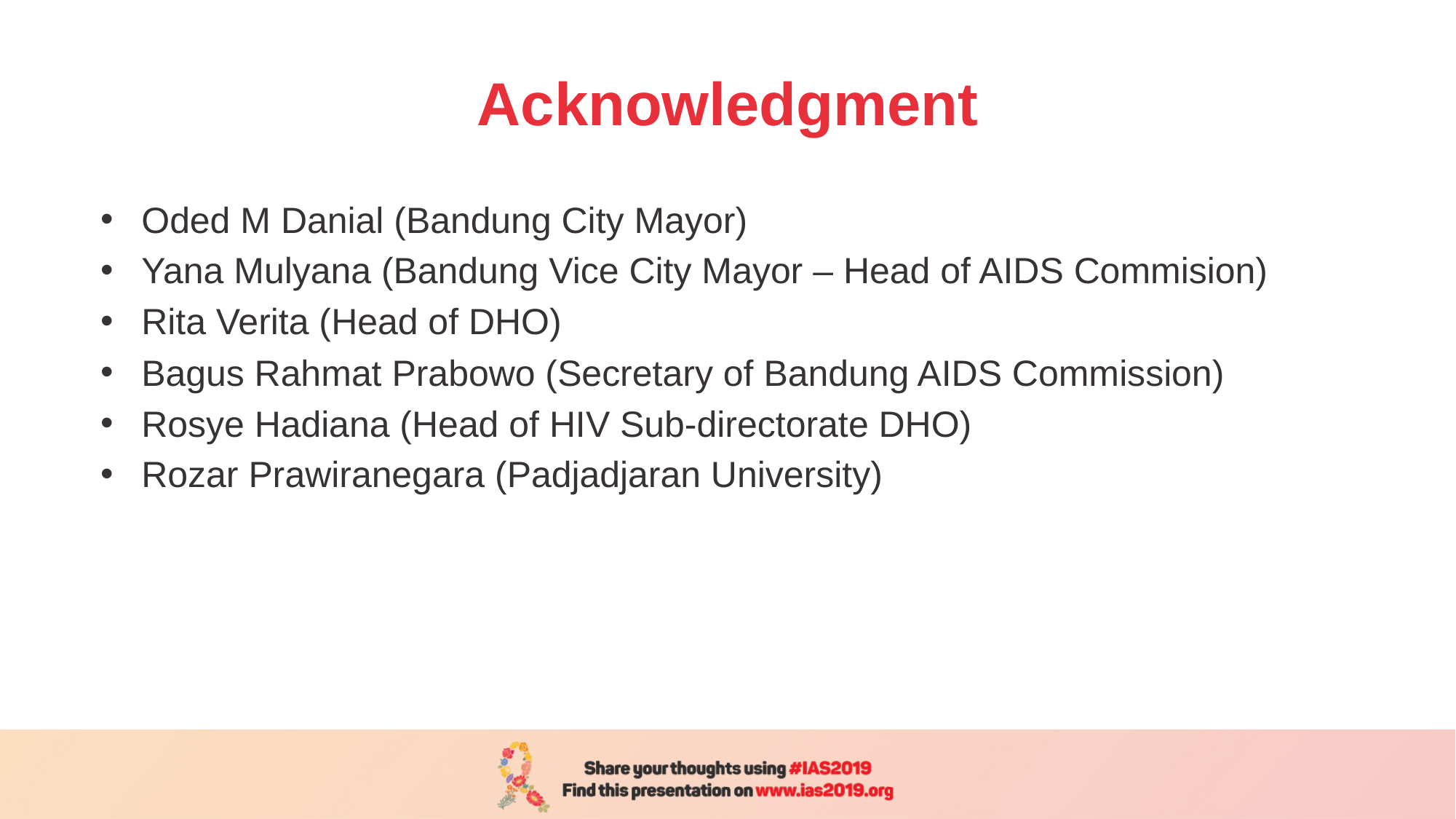

# Acknowledgment
Oded M Danial (Bandung City Mayor)
Yana Mulyana (Bandung Vice City Mayor – Head of AIDS Commision)
Rita Verita (Head of DHO)
Bagus Rahmat Prabowo (Secretary of Bandung AIDS Commission)
Rosye Hadiana (Head of HIV Sub-directorate DHO)
Rozar Prawiranegara (Padjadjaran University)